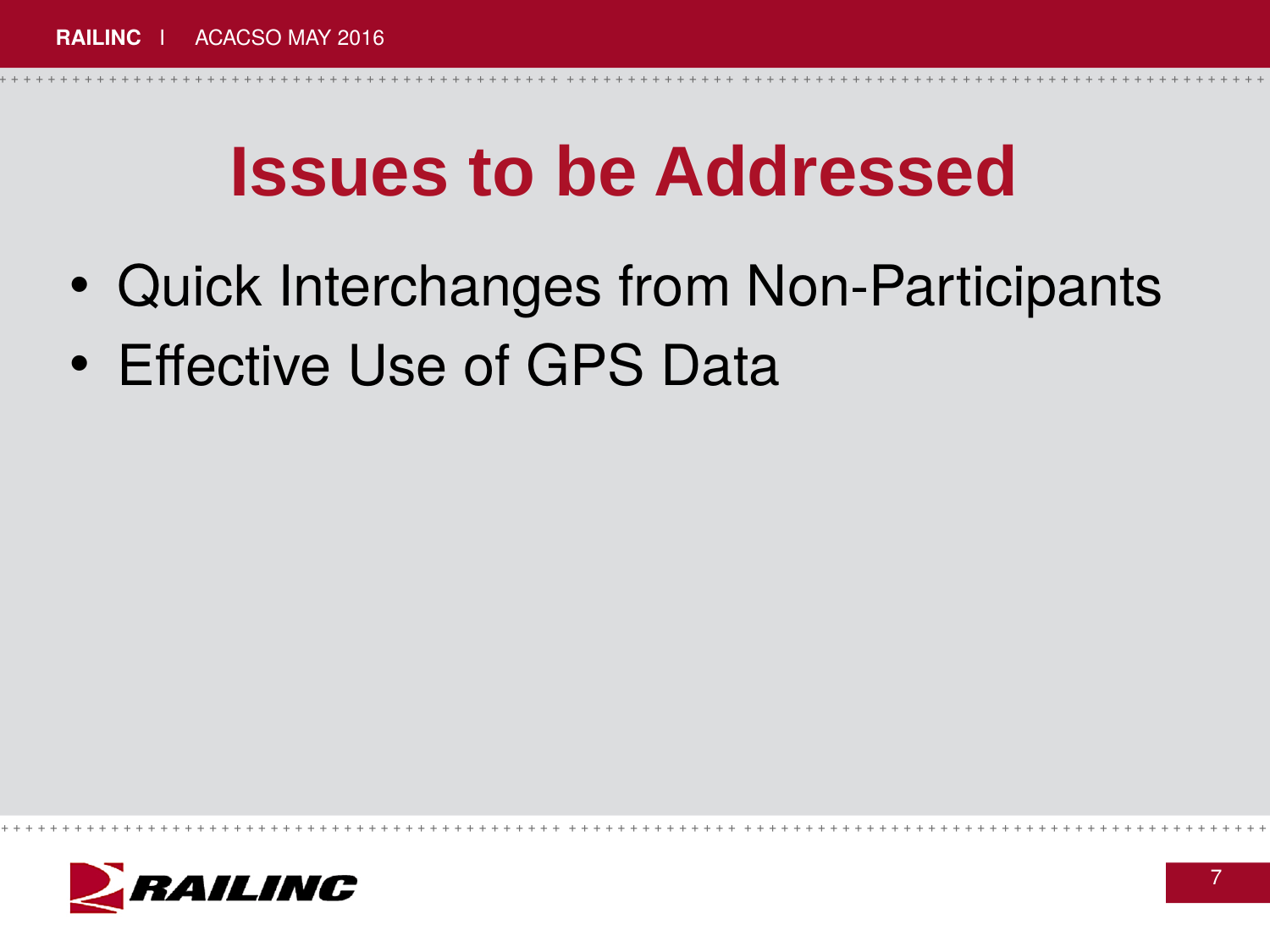

Issues to be Addressed
Quick Interchanges from Non-Participants
Effective Use of GPS Data
7